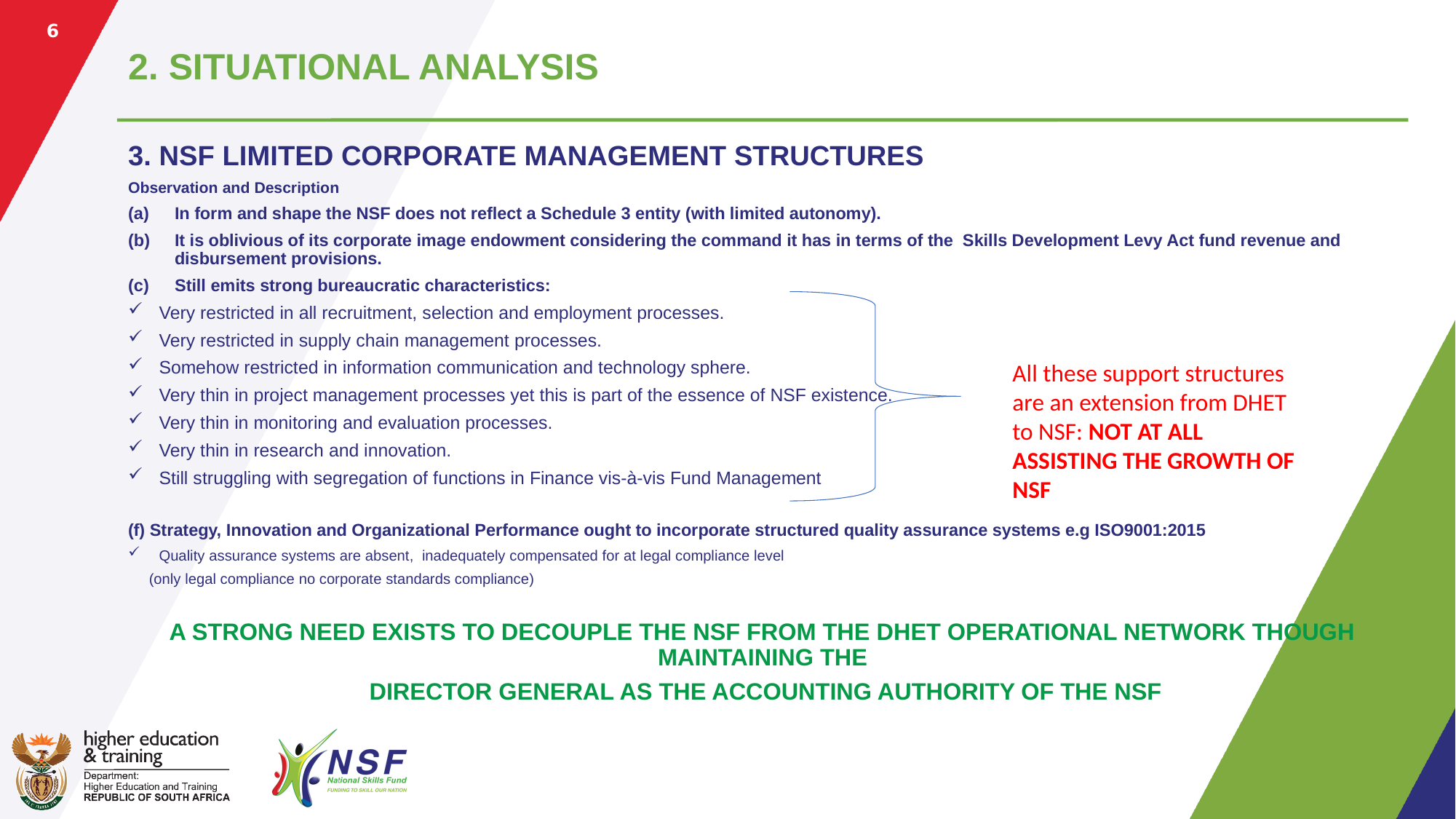

6
# 2. SITUATIONAL ANALYSIS
3. NSF LIMITED CORPORATE MANAGEMENT STRUCTURES
Observation and Description
In form and shape the NSF does not reflect a Schedule 3 entity (with limited autonomy).
It is oblivious of its corporate image endowment considering the command it has in terms of the  Skills Development Levy Act fund revenue and  disbursement provisions.
Still emits strong bureaucratic characteristics:
Very restricted in all recruitment, selection and employment processes.
Very restricted in supply chain management processes.
Somehow restricted in information communication and technology sphere.
Very thin in project management processes yet this is part of the essence of NSF existence.
Very thin in monitoring and evaluation processes.
Very thin in research and innovation.
Still struggling with segregation of functions in Finance vis-à-vis Fund Management

(f) Strategy, Innovation and Organizational Performance ought to incorporate structured quality assurance systems e.g ISO9001:2015
Quality assurance systems are absent,  inadequately compensated for at legal compliance level
     (only legal compliance no corporate standards compliance)

A STRONG NEED EXISTS TO DECOUPLE THE NSF FROM THE DHET OPERATIONAL NETWORK THOUGH MAINTAINING THE
 DIRECTOR GENERAL AS THE ACCOUNTING AUTHORITY OF THE NSF

All these support structures are an extension from DHET to NSF: NOT AT ALL ASSISTING THE GROWTH OF NSF